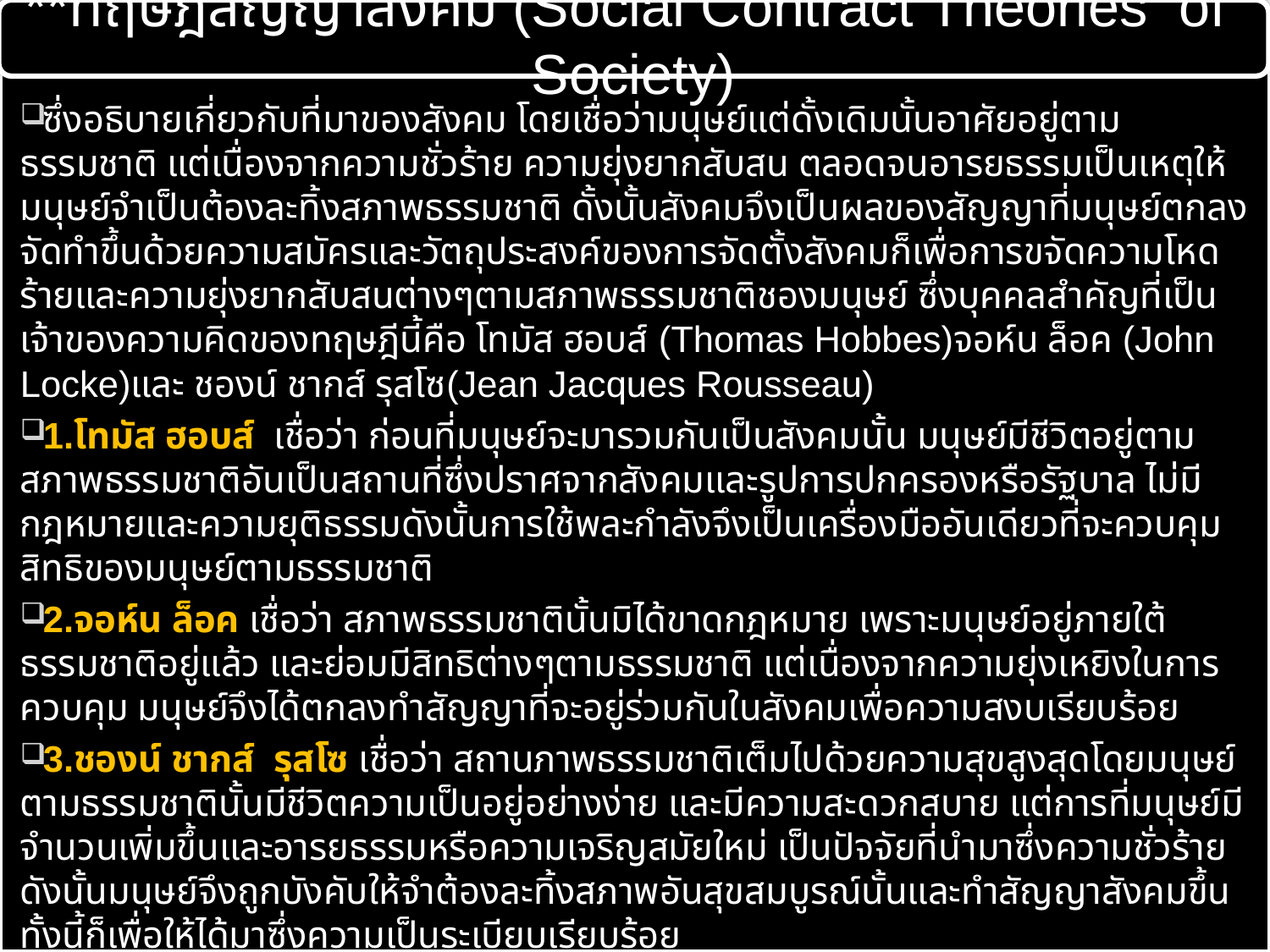

**ทฤษฎีสัญญาสังคม (Social Contract Theories  of  Society)

ซึ่งอธิบายเกี่ยวกับที่มาของสังคม โดยเชื่อว่ามนุษย์แต่ดั้งเดิมนั้นอาศัยอยู่ตามธรรมชาติ แต่เนื่องจากความชั่วร้าย ความยุ่งยากสับสน ตลอดจนอารยธรรมเป็นเหตุให้มนุษย์จำเป็นต้องละทิ้งสภาพธรรมชาติ ดั้งนั้นสังคมจึงเป็นผลของสัญญาที่มนุษย์ตกลงจัดทำขึ้นด้วยความสมัครและวัตถุประสงค์ของการจัดตั้งสังคมก็เพื่อการขจัดความโหดร้ายและความยุ่งยากสับสนต่างๆตามสภาพธรรมชาติชองมนุษย์ ซึ่งบุคคลสำคัญที่เป็นเจ้าของความคิดของทฤษฎีนี้คือ โทมัส ฮอบส์ (Thomas Hobbes)จอห์น ล็อค (John Locke)และ ชองน์ ชากส์ รุสโซ(Jean Jacques Rousseau)
1.โทมัส ฮอบส์  เชื่อว่า ก่อนที่มนุษย์จะมารวมกันเป็นสังคมนั้น มนุษย์มีชีวิตอยู่ตามสภาพธรรมชาติอันเป็นสถานที่ซึ่งปราศจากสังคมและรูปการปกครองหรือรัฐบาล ไม่มีกฎหมายและความยุติธรรมดังนั้นการใช้พละกำลังจึงเป็นเครื่องมืออันเดียวที่จะควบคุมสิทธิของมนุษย์ตามธรรมชาติ
2.จอห์น ล็อค เชื่อว่า สภาพธรรมชาตินั้นมิได้ขาดกฎหมาย เพราะมนุษย์อยู่ภายใต้ธรรมชาติอยู่แล้ว และย่อมมีสิทธิต่างๆตามธรรมชาติ แต่เนื่องจากความยุ่งเหยิงในการควบคุม มนุษย์จึงได้ตกลงทำสัญญาที่จะอยู่ร่วมกันในสังคมเพื่อความสงบเรียบร้อย
3.ชองน์ ชากส์  รุสโซ เชื่อว่า สถานภาพธรรมชาติเต็มไปด้วยความสุขสูงสุดโดยมนุษย์ตามธรรมชาตินั้นมีชีวิตความเป็นอยู่อย่างง่าย และมีความสะดวกสบาย แต่การที่มนุษย์มีจำนวนเพิ่มขึ้นและอารยธรรมหรือความเจริญสมัยใหม่ เป็นปัจจัยที่นำมาซึ่งความชั่วร้าย ดังนั้นมนุษย์จึงถูกบังคับให้จำต้องละทิ้งสภาพอันสุขสมบูรณ์นั้นและทำสัญญาสังคมขึ้น ทั้งนี้ก็เพื่อให้ได้มาซึ่งความเป็นระเบียบเรียบร้อย